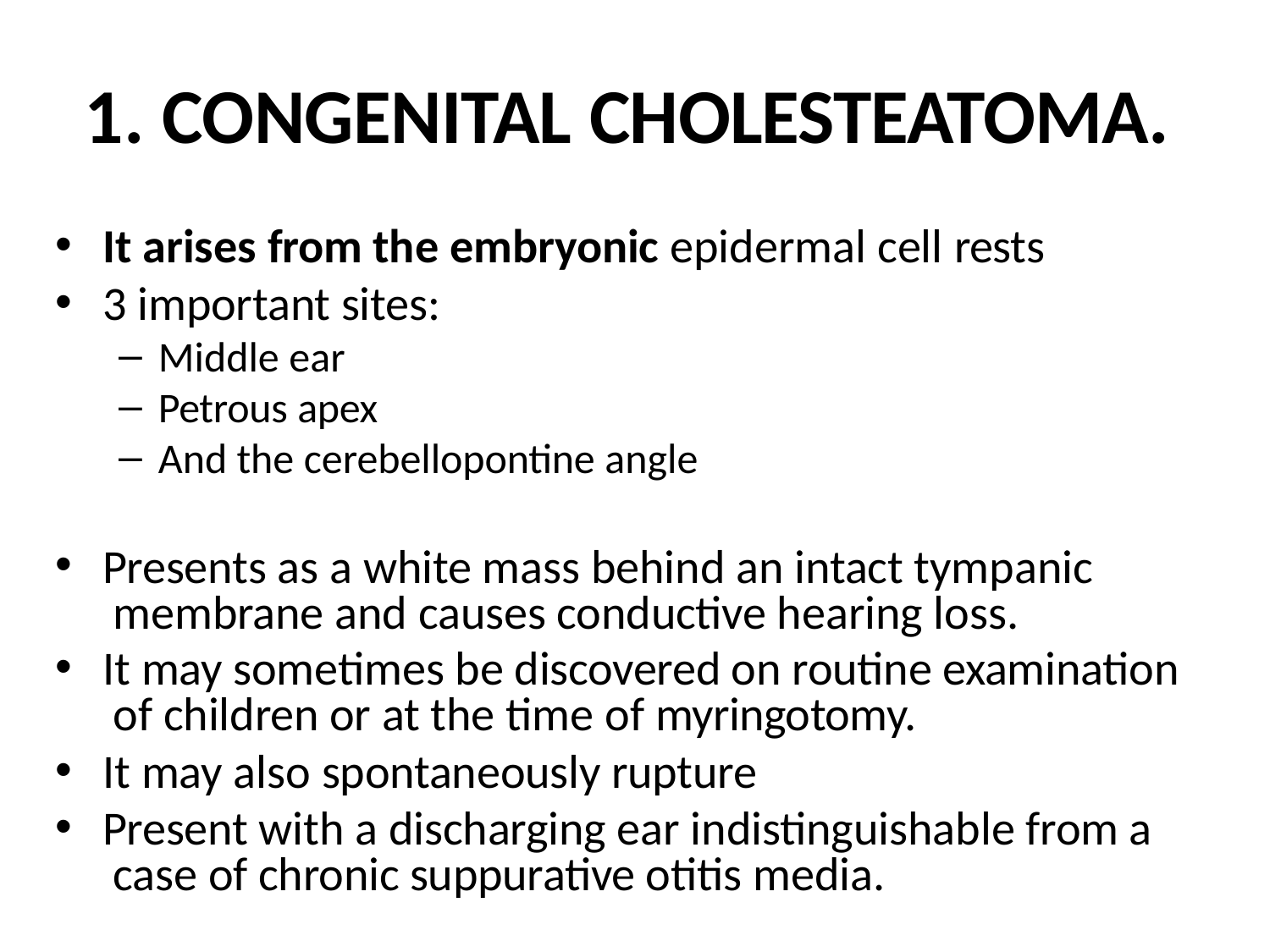

# 1. CONGENITAL CHOLESTEATOMA.
It arises from the embryonic epidermal cell rests
3 important sites:
Middle ear
Petrous apex
And the cerebellopontine angle

Presents as a white mass behind an intact tympanic  membrane and causes conductive hearing loss.
It may sometimes be discovered on routine examination  of children or at the time of myringotomy.
It may also spontaneously rupture
Present with a discharging ear indistinguishable from a  case of chronic suppurative otitis media.